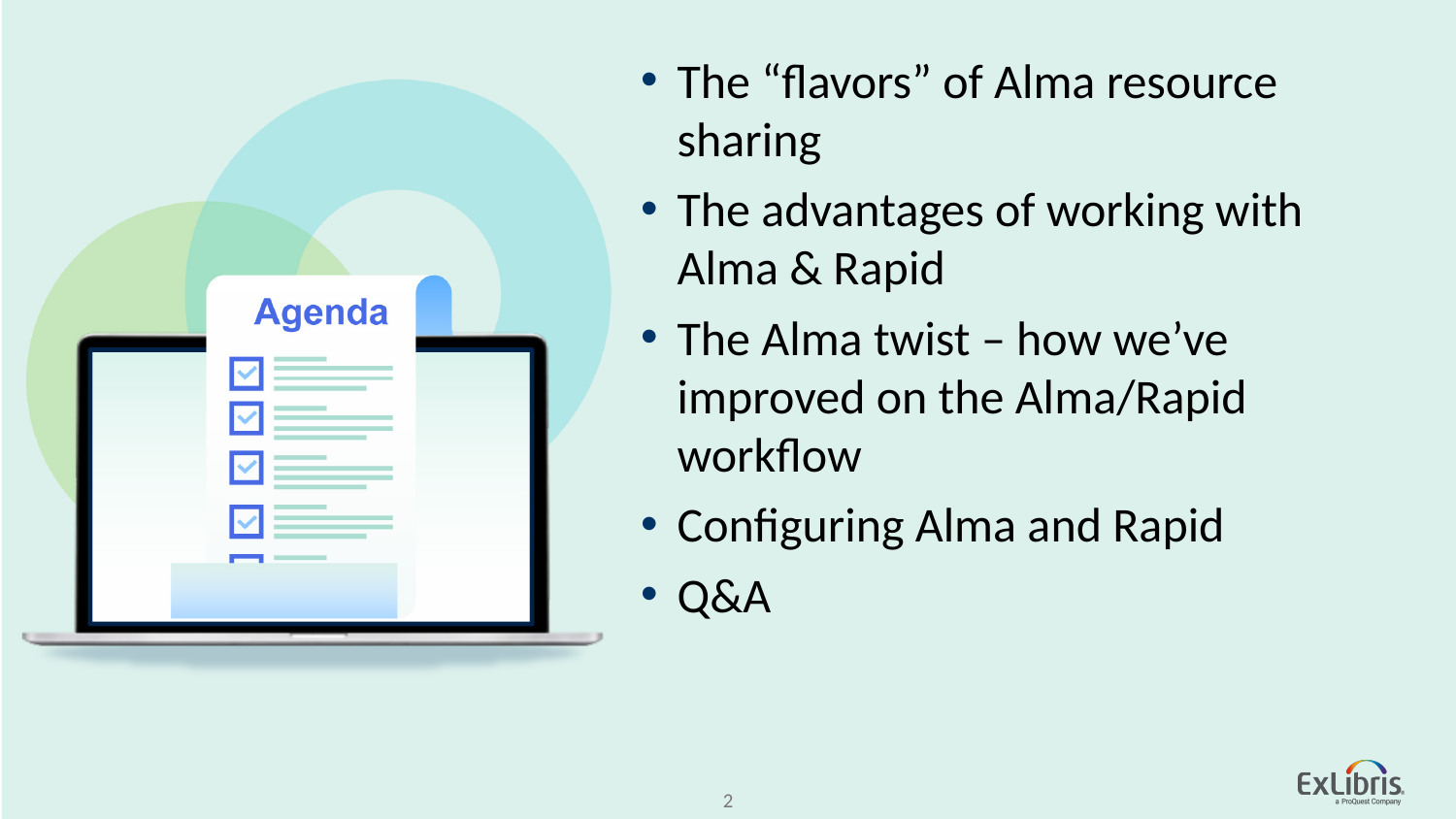

The “flavors” of Alma resource sharing
The advantages of working with Alma & Rapid
The Alma twist – how we’ve improved on the Alma/Rapid workflow
Configuring Alma and Rapid
Q&A

2